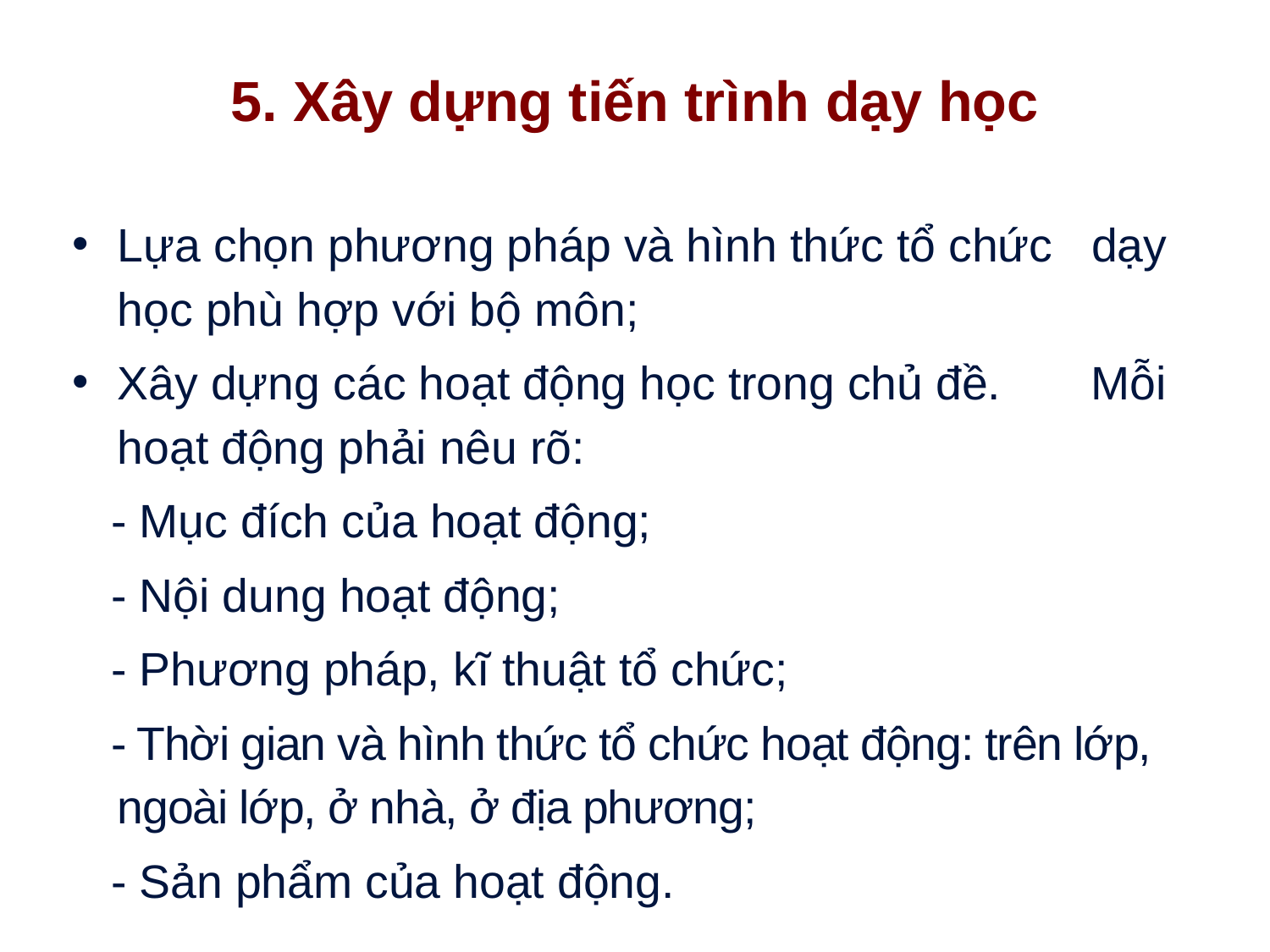

# 5. Xây dựng tiến trình dạy học
Lựa chọn phương pháp và hình thức tổ chức   dạy học phù hợp với bộ môn;
Xây dựng các hoạt động học trong chủ đề.       Mỗi hoạt động phải nêu rõ:
   - Mục đích của hoạt động;
   - Nội dung hoạt động;
   - Phương pháp, kĩ thuật tổ chức;
   - Thời gian và hình thức tổ chức hoạt động: trên lớp, ngoài lớp, ở nhà, ở địa phương;
   - Sản phẩm của hoạt động.